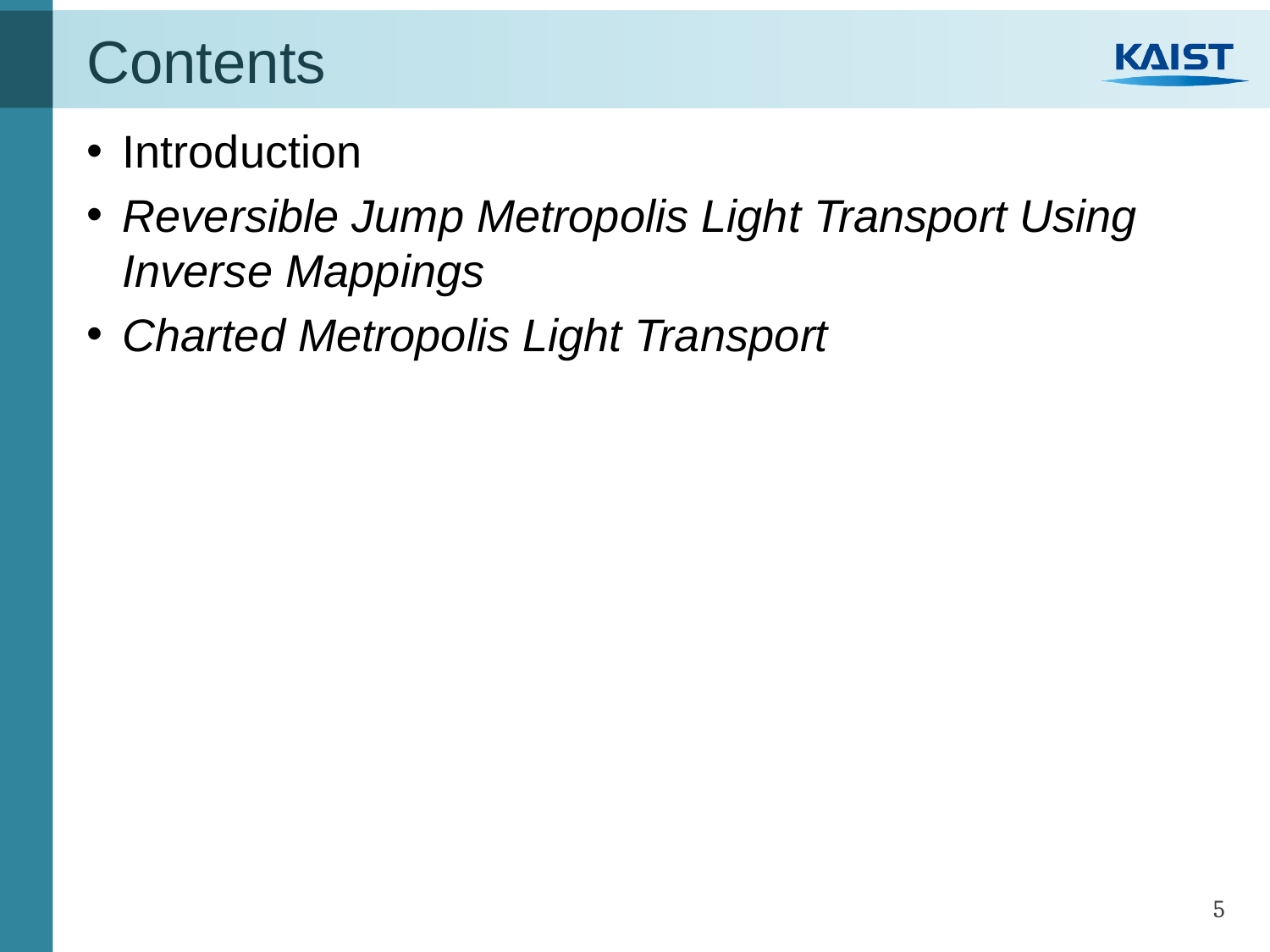

# Contents
Introduction
Reversible Jump Metropolis Light Transport Using Inverse Mappings
Charted Metropolis Light Transport
5